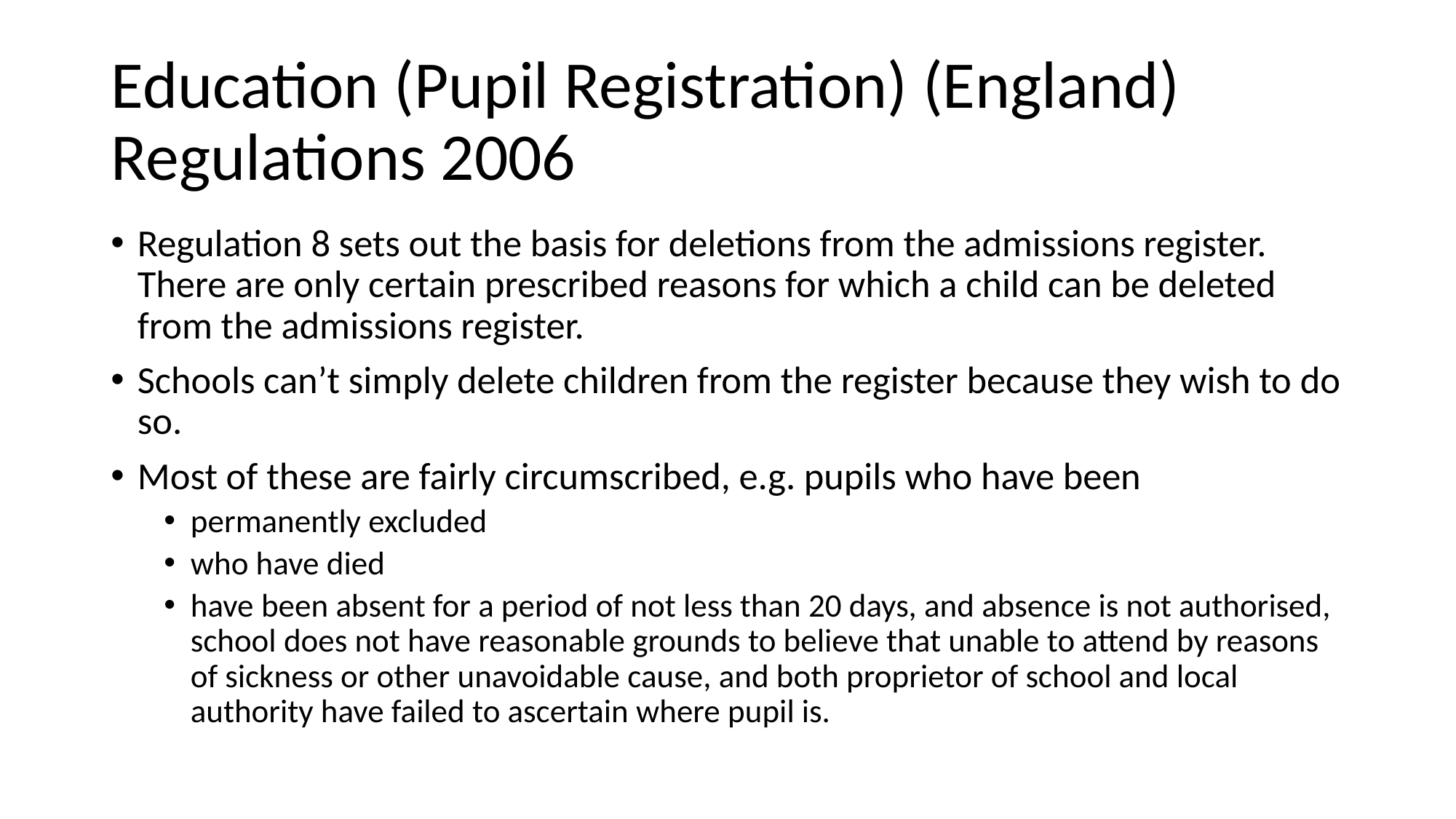

# Education (Pupil Registration) (England) Regulations 2006
Regulation 8 sets out the basis for deletions from the admissions register.  There are only certain prescribed reasons for which a child can be deleted from the admissions register.
Schools can’t simply delete children from the register because they wish to do so.
Most of these are fairly circumscribed, e.g. pupils who have been
permanently excluded
who have died
have been absent for a period of not less than 20 days, and absence is not authorised,  school does not have reasonable grounds to believe that unable to attend by reasons of sickness or other unavoidable cause, and both proprietor of school and local authority have failed to ascertain where pupil is.